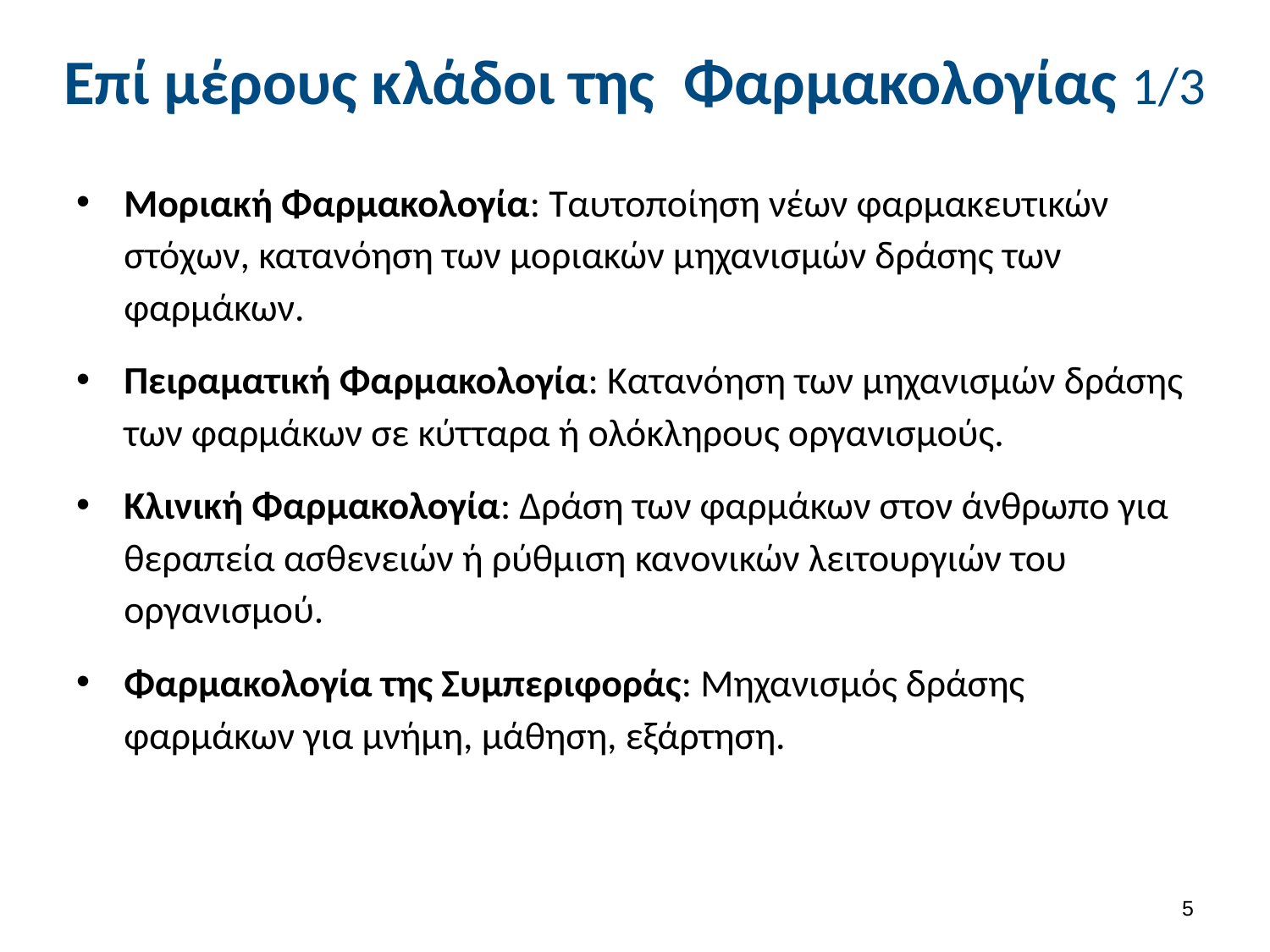

# Επί μέρους κλάδοι της  Φαρμακολογίας 1/3
Μοριακή Φαρμακολογία: Ταυτοποίηση νέων φαρμακευτικών στόχων, κατανόηση των μοριακών μηχανισμών δράσης των φαρμάκων.
Πειραματική Φαρμακολογία: Κατανόηση των μηχανισμών δράσης των φαρμάκων σε κύτταρα ή ολόκληρους οργανισμούς.
Κλινική Φαρμακολογία: Δράση των φαρμάκων στον άνθρωπο για θεραπεία ασθενειών ή ρύθμιση κανονικών λειτουργιών του οργανισμού.
Φαρμακολογία της Συμπεριφοράς: Μηχανισμός δράσης φαρμάκων για μνήμη, μάθηση, εξάρτηση.
5